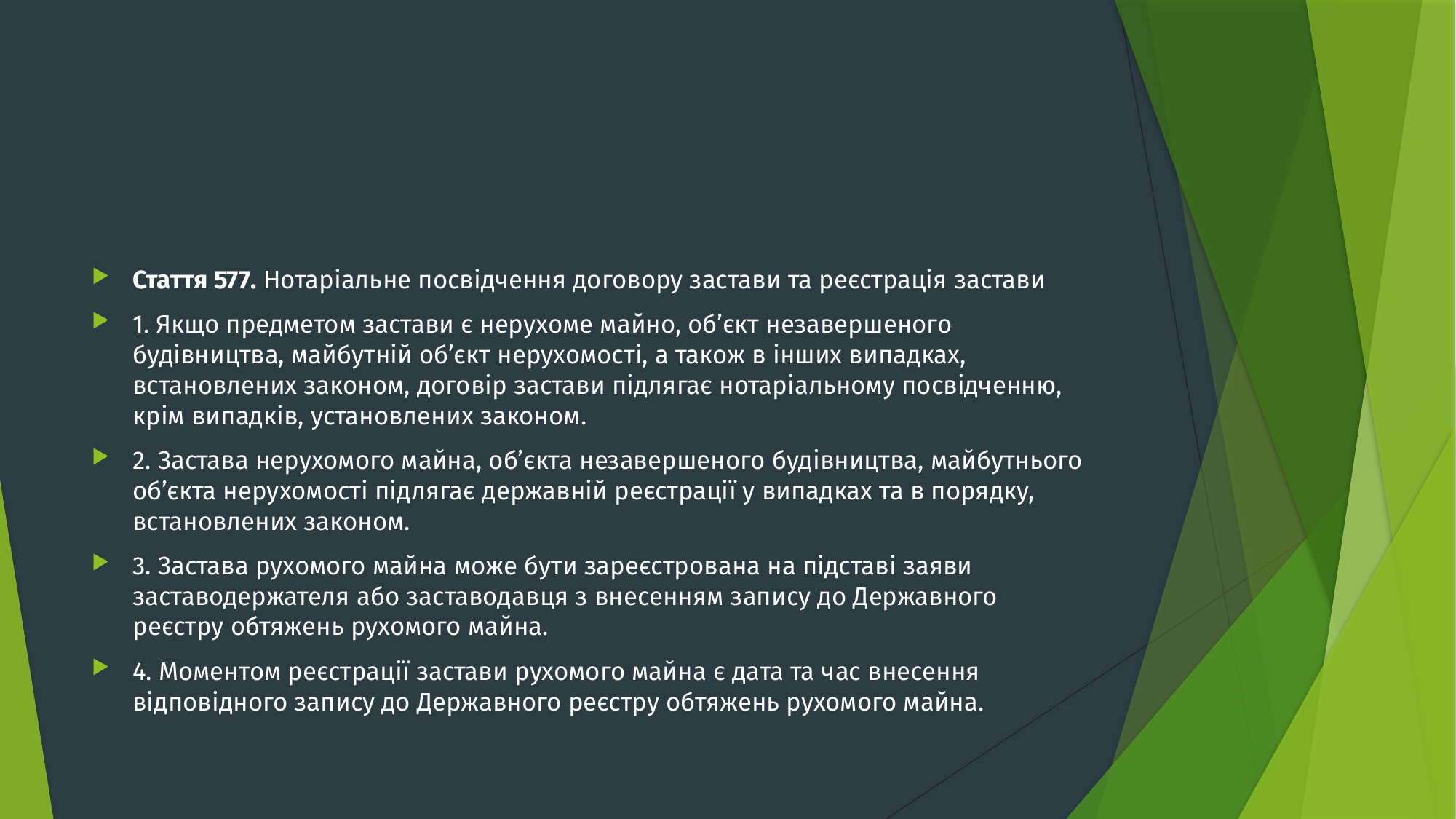

#
Стаття 577. Нотаріальне посвідчення договору застави та реєстрація застави
1. Якщо предметом застави є нерухоме майно, об’єкт незавершеного будівництва, майбутній об’єкт нерухомості, а також в інших випадках, встановлених законом, договір застави підлягає нотаріальному посвідченню, крім випадків, установлених законом.
2. Застава нерухомого майна, об’єкта незавершеного будівництва, майбутнього об’єкта нерухомості підлягає державній реєстрації у випадках та в порядку, встановлених законом.
3. Застава рухомого майна може бути зареєстрована на підставі заяви заставодержателя або заставодавця з внесенням запису до Державного реєстру обтяжень рухомого майна.
4. Моментом реєстрації застави рухомого майна є дата та час внесення відповідного запису до Державного реєстру обтяжень рухомого майна.